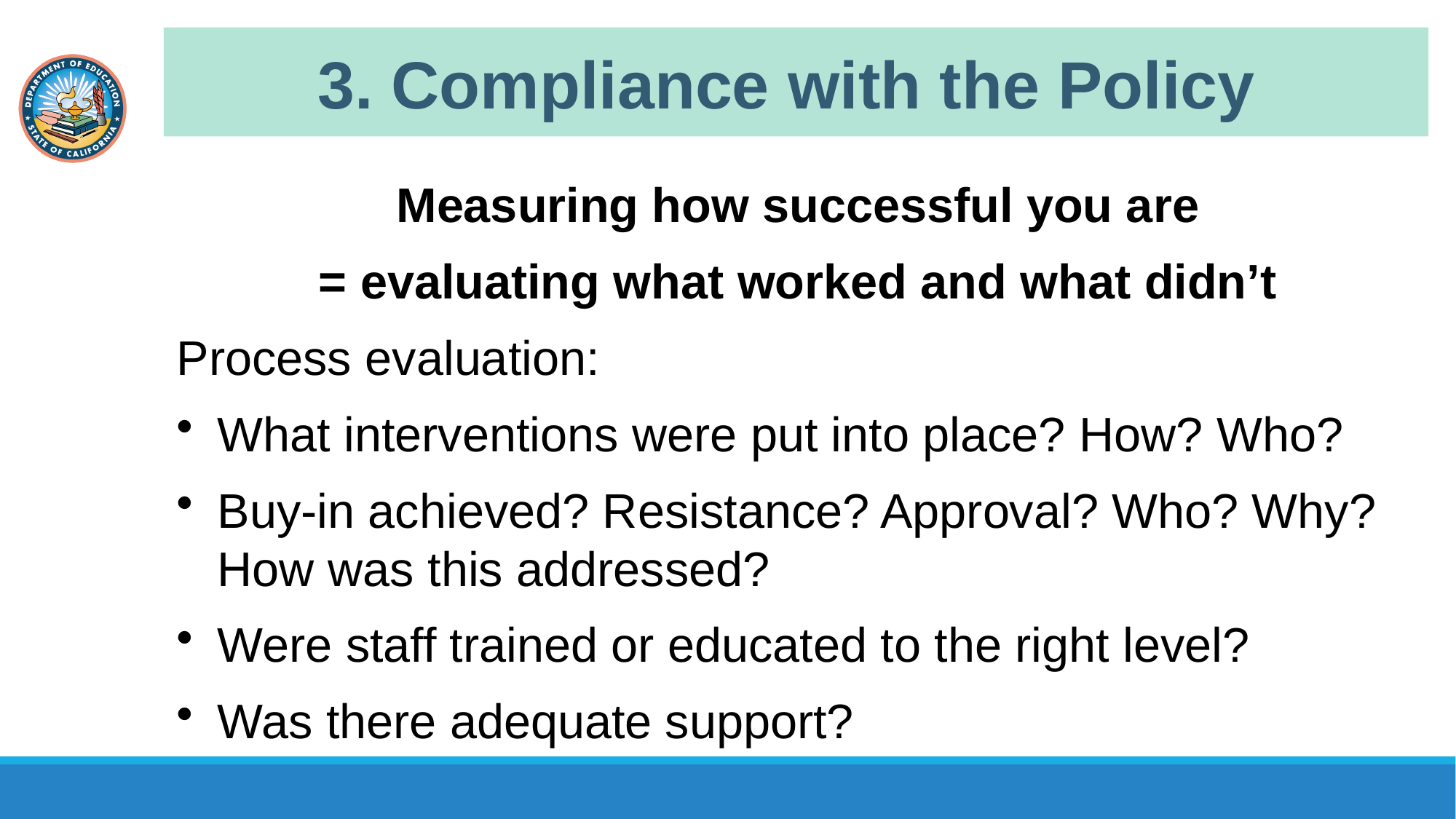

# 3. Compliance with the Policy

Measuring how successful you are
= evaluating what worked and what didn’t
Process evaluation:
What interventions were put into place? How? Who?
Buy-in achieved? Resistance? Approval? Who? Why? How was this addressed?
Were staff trained or educated to the right level?
Was there adequate support?